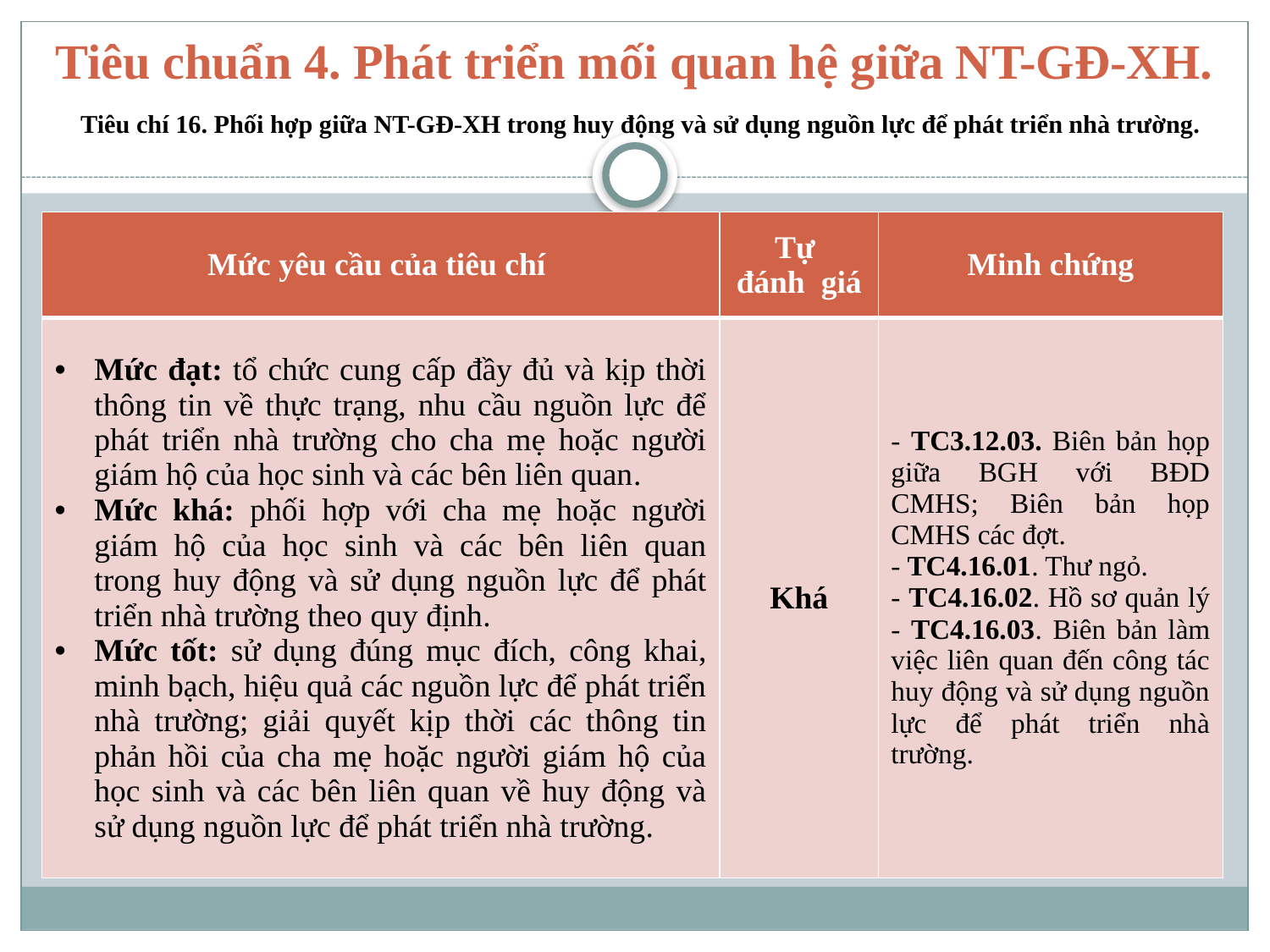

# Tiêu chuẩn 4. Phát triển mối quan hệ giữa NT-GĐ-XH. Tiêu chí 16. Phối hợp giữa NT-GĐ-XH trong huy động và sử dụng nguồn lực để phát triển nhà trường.
| Mức yêu cầu của tiêu chí | Tự đánh giá | Minh chứng |
| --- | --- | --- |
| Mức đạt: tổ chức cung cấp đầy đủ và kịp thời thông tin về thực trạng, nhu cầu nguồn lực để phát triển nhà trường cho cha mẹ hoặc người giám hộ của học sinh và các bên liên quan. Mức khá: phối hợp với cha mẹ hoặc người giám hộ của học sinh và các bên liên quan trong huy động và sử dụng nguồn lực để phát triển nhà trường theo quy định. Mức tốt: sử dụng đúng mục đích, công khai, minh bạch, hiệu quả các nguồn lực để phát triển nhà trường; giải quyết kịp thời các thông tin phản hồi của cha mẹ hoặc người giám hộ của học sinh và các bên liên quan về huy động và sử dụng nguồn lực để phát triển nhà trường. | Khá | - TC3.12.03. Biên bản họp giữa BGH với BĐD CMHS; Biên bản họp CMHS các đợt. - TC4.16.01. Thư ngỏ. - TC4.16.02. Hồ sơ quản lý - TC4.16.03. Biên bản làm việc liên quan đến công tác huy động và sử dụng nguồn lực để phát triển nhà trường. |